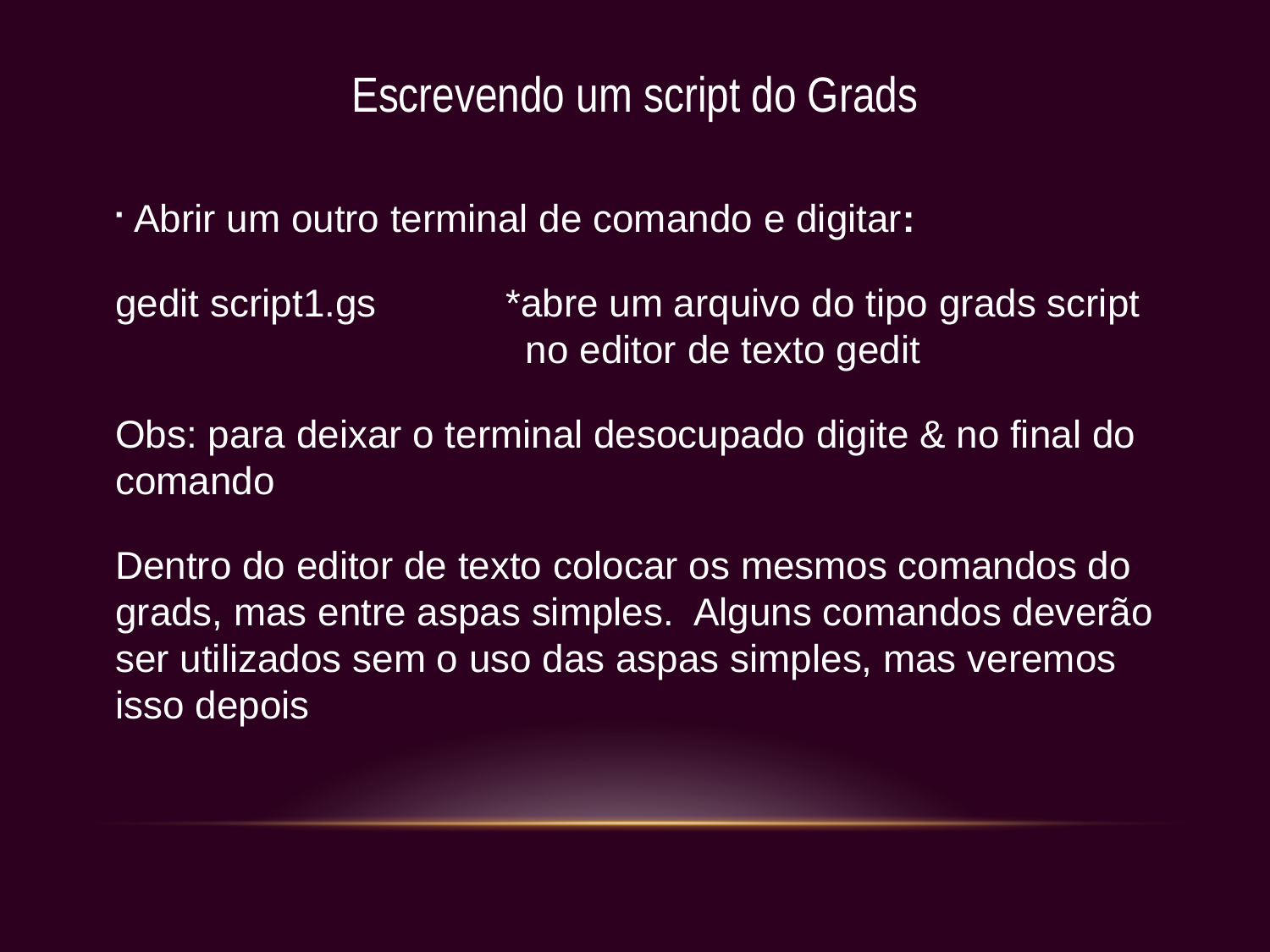

Escrevendo um script do Grads
 Abrir um outro terminal de comando e digitar:

gedit script1.gs            *abre um arquivo do tipo grads script
                                      no editor de texto gedit

Obs: para deixar o terminal desocupado digite & no final do
comando

Dentro do editor de texto colocar os mesmos comandos do
grads, mas entre aspas simples.  Alguns comandos deverão
ser utilizados sem o uso das aspas simples, mas veremos
isso depois